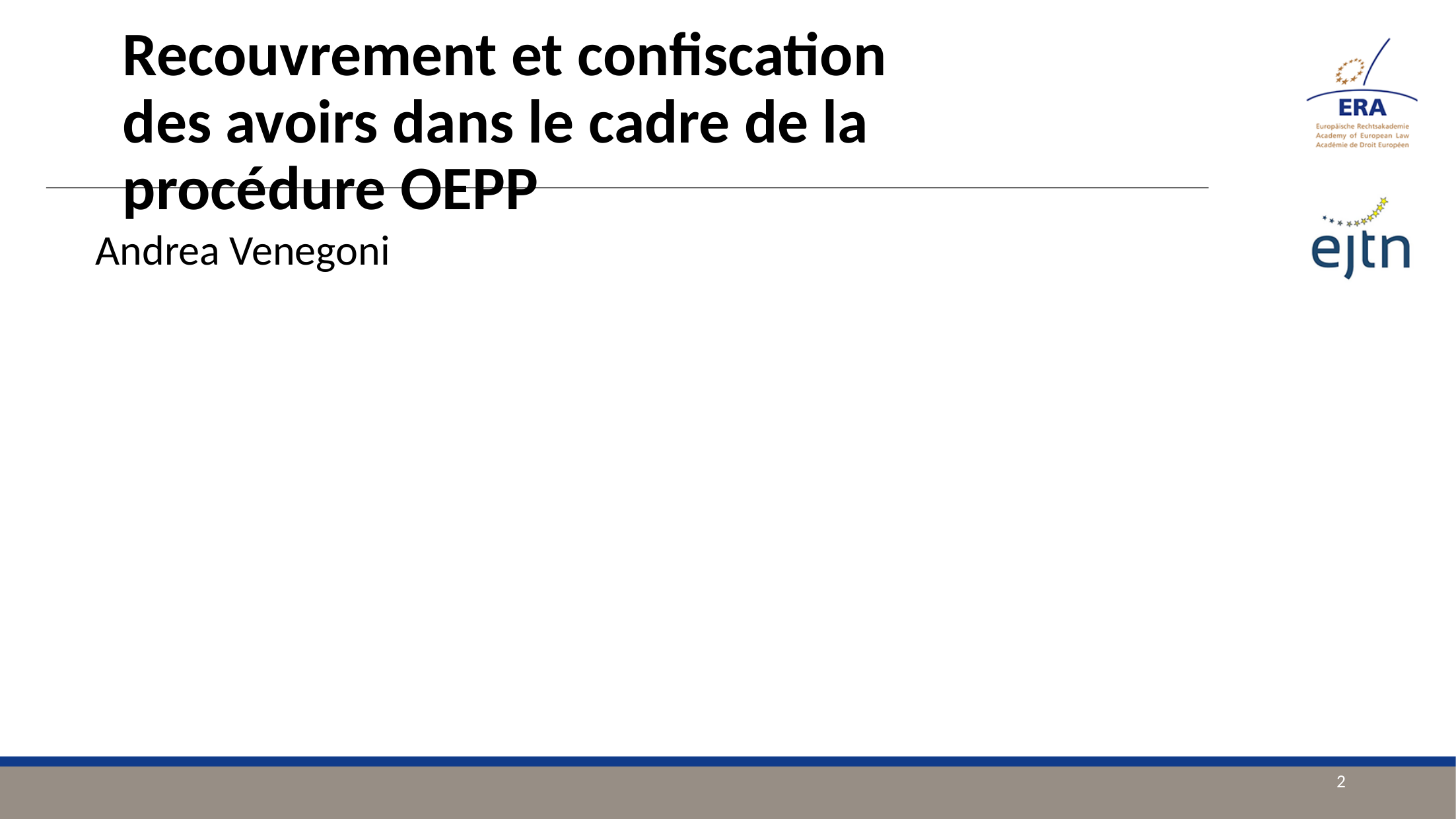

Recouvrement et confiscation des avoirs dans le cadre de la procédure OEPP
Andrea Venegoni
2